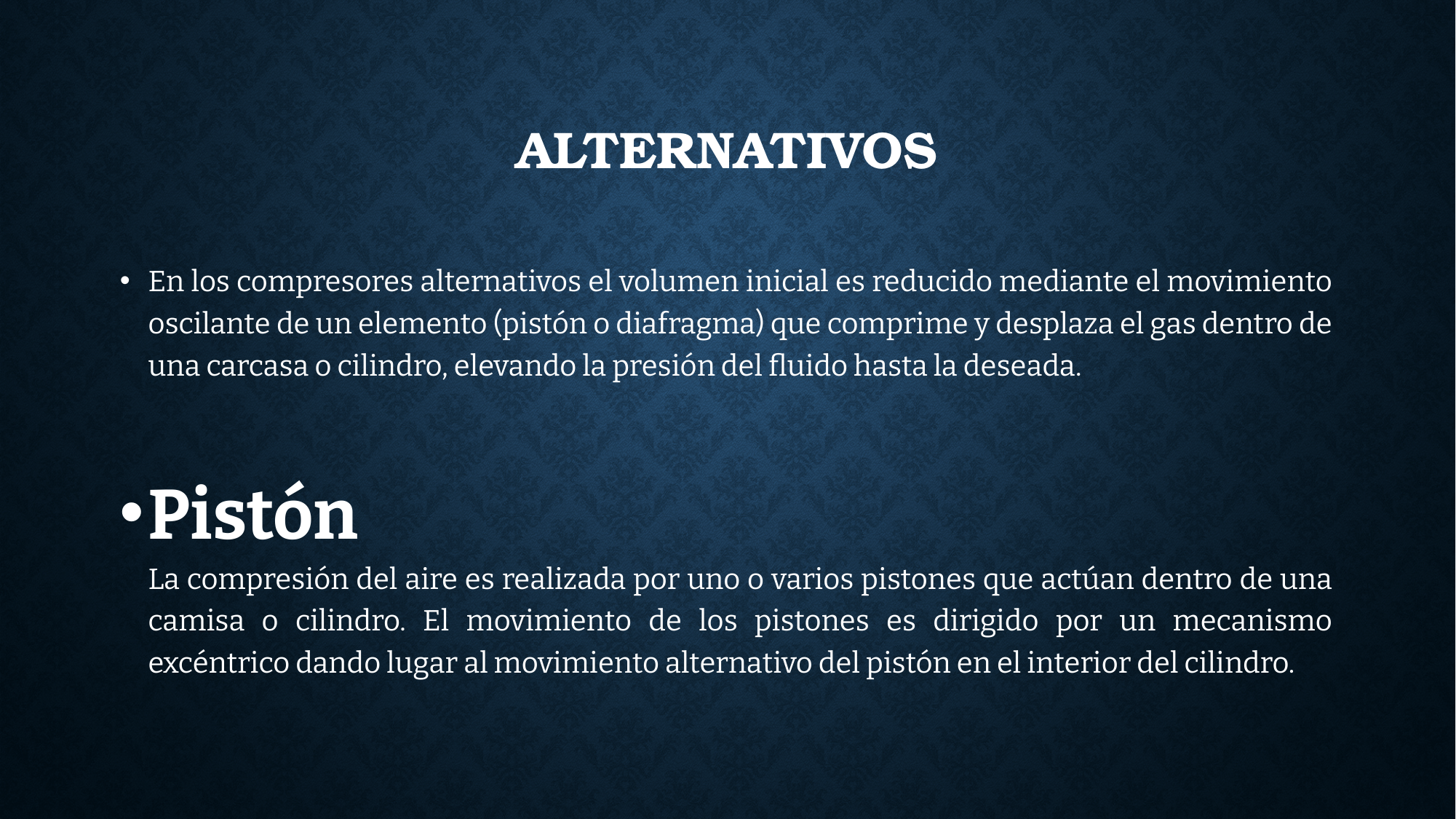

# alternativos
En los compresores alternativos el volumen inicial es reducido mediante el movimiento oscilante de un elemento (pistón o diafragma) que comprime y desplaza el gas dentro de una carcasa o cilindro, elevando la presión del fluido hasta la deseada.

Pistón
La compresión del aire es realizada por uno o varios pistones que actúan dentro de una camisa o cilindro. El movimiento de los pistones es dirigido por un mecanismo excéntrico dando lugar al movimiento alternativo del pistón en el interior del cilindro.